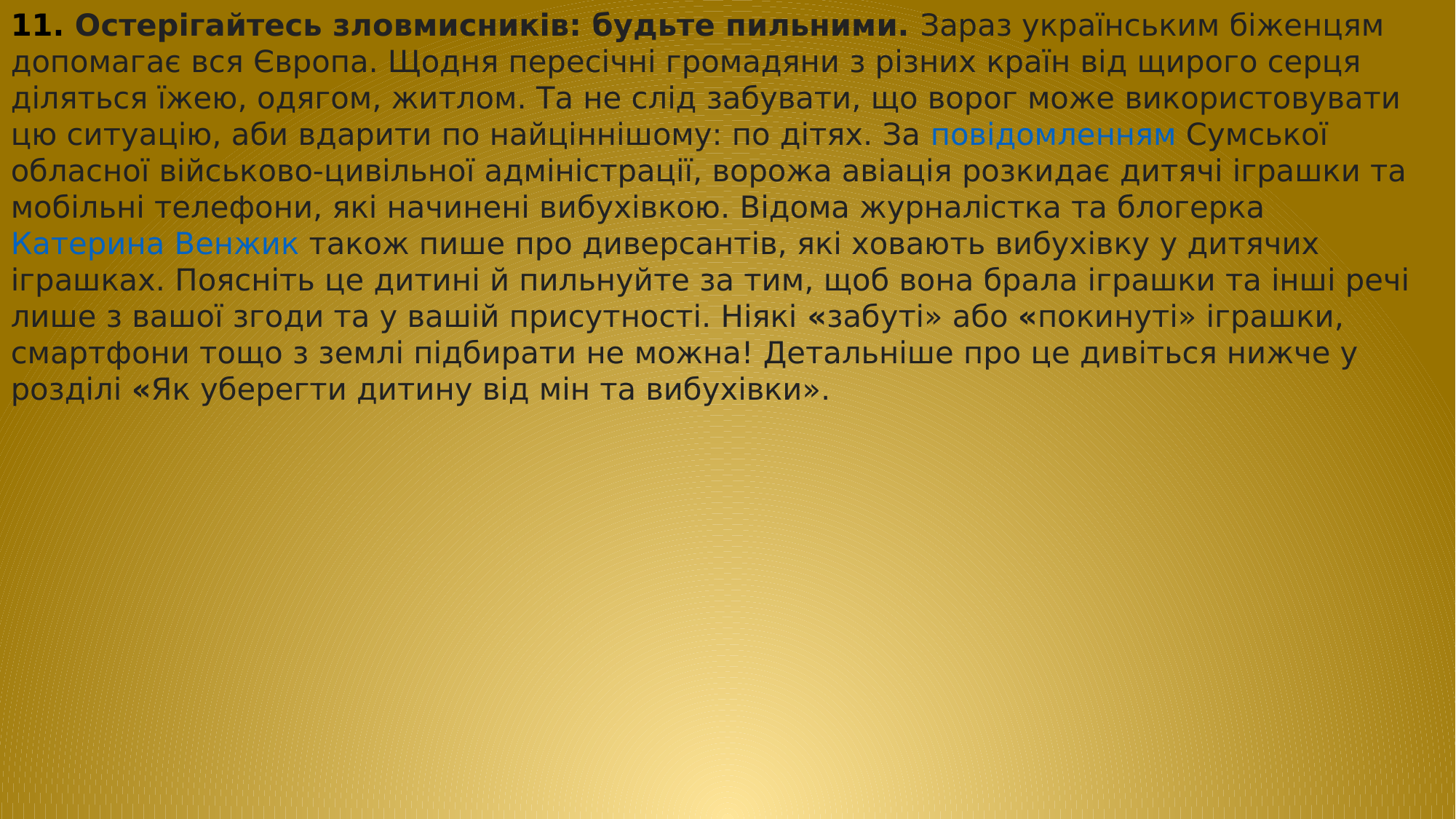

11. Остерігайтесь зловмисників: будьте пильними. Зараз українським біженцям допомагає вся Європа. Щодня пересічні громадяни з різних країн від щирого серця діляться їжею, одягом, житлом. Та не слід забувати, що ворог може використовувати цю ситуацію, аби вдарити по найціннішому: по дітях. За повідомленням Сумської обласної військово-цивільної адміністрації, ворожа авіація розкидає дитячі іграшки та мобільні телефони, які начинені вибухівкою. Відома журналістка та блогерка Катерина Венжик також пише про диверсантів, які ховають вибухівку у дитячих іграшках. Поясніть це дитині й пильнуйте за тим, щоб вона брала іграшки та інші речі лише з вашої згоди та у вашій присутності. Ніякі «забуті» або «покинуті» іграшки, смартфони тощо з землі підбирати не можна! Детальніше про це дивіться нижче у розділі «Як уберегти дитину від мін та вибухівки».